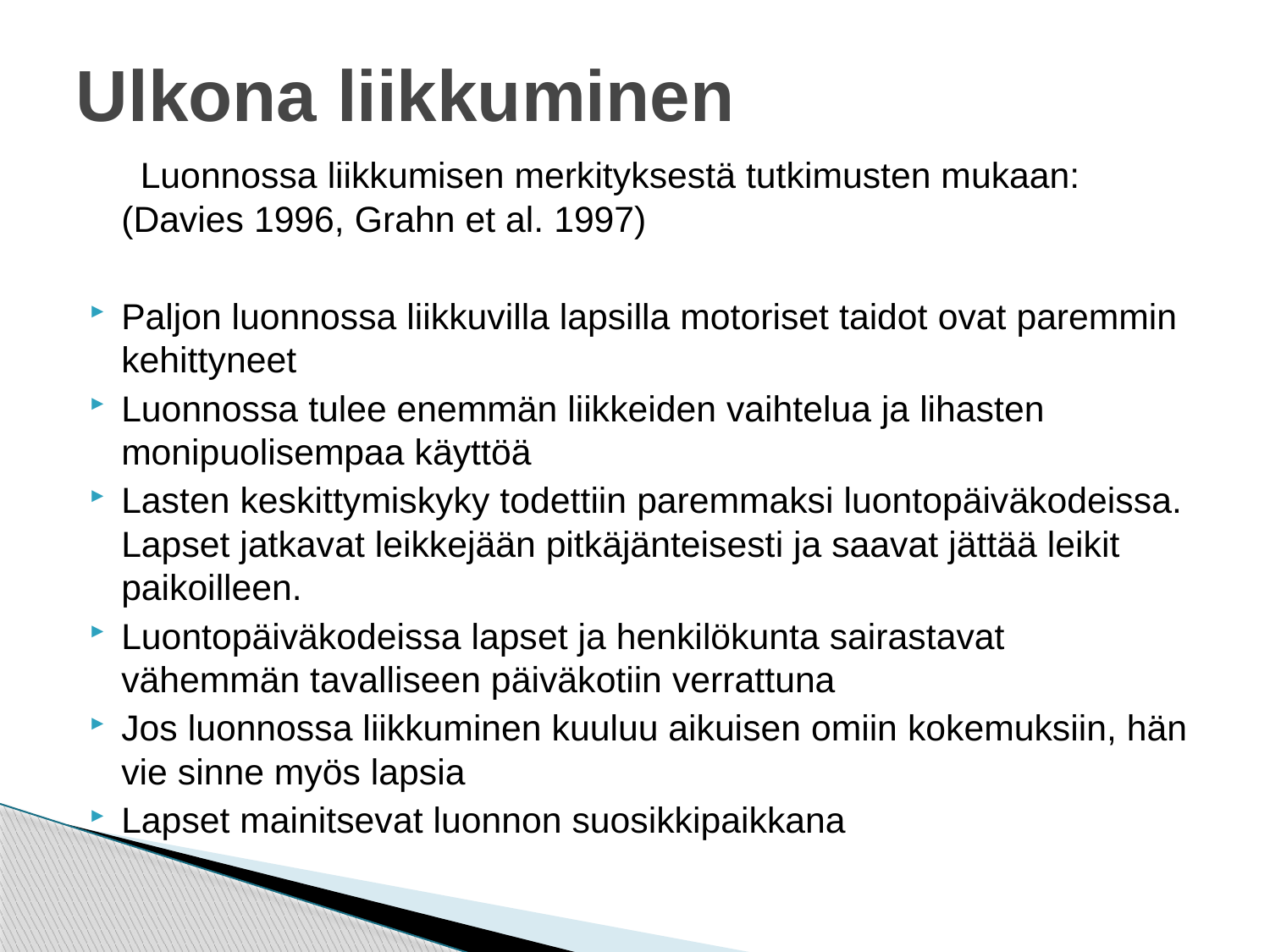

# Ulkona liikkuminen
     Luonnossa liikkumisen merkityksestä tutkimusten mukaan: (Davies 1996, Grahn et al. 1997)

Paljon luonnossa liikkuvilla lapsilla motoriset taidot ovat paremmin kehittyneet
Luonnossa tulee enemmän liikkeiden vaihtelua ja lihasten monipuolisempaa käyttöä
Lasten keskittymiskyky todettiin paremmaksi luontopäiväkodeissa. Lapset jatkavat leikkejään pitkäjänteisesti ja saavat jättää leikit paikoilleen.
Luontopäiväkodeissa lapset ja henkilökunta sairastavat vähemmän tavalliseen päiväkotiin verrattuna
Jos luonnossa liikkuminen kuuluu aikuisen omiin kokemuksiin, hän vie sinne myös lapsia
Lapset mainitsevat luonnon suosikkipaikkana